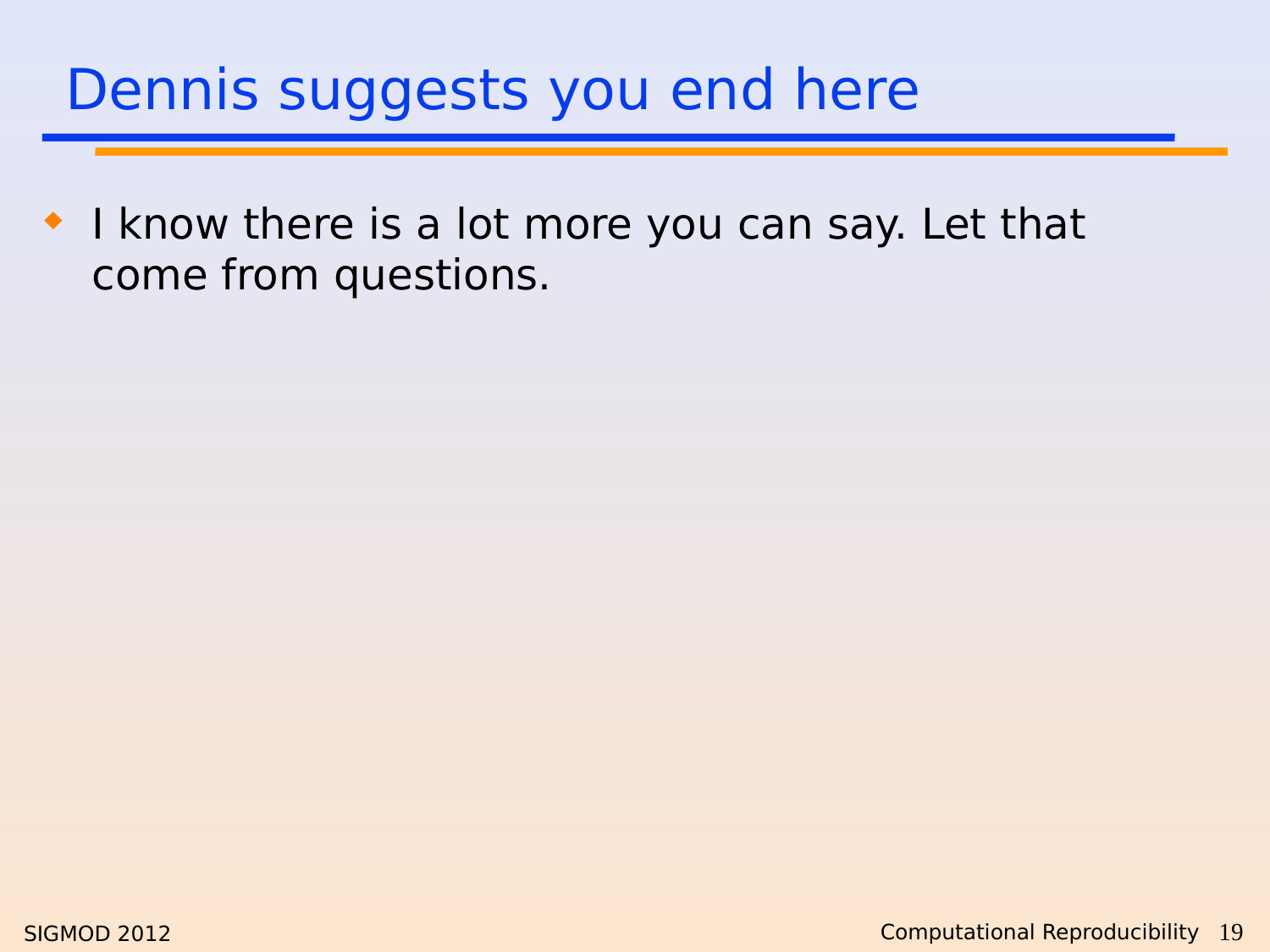

# Dennis suggests you end here
I know there is a lot more you can say. Let that come from questions.